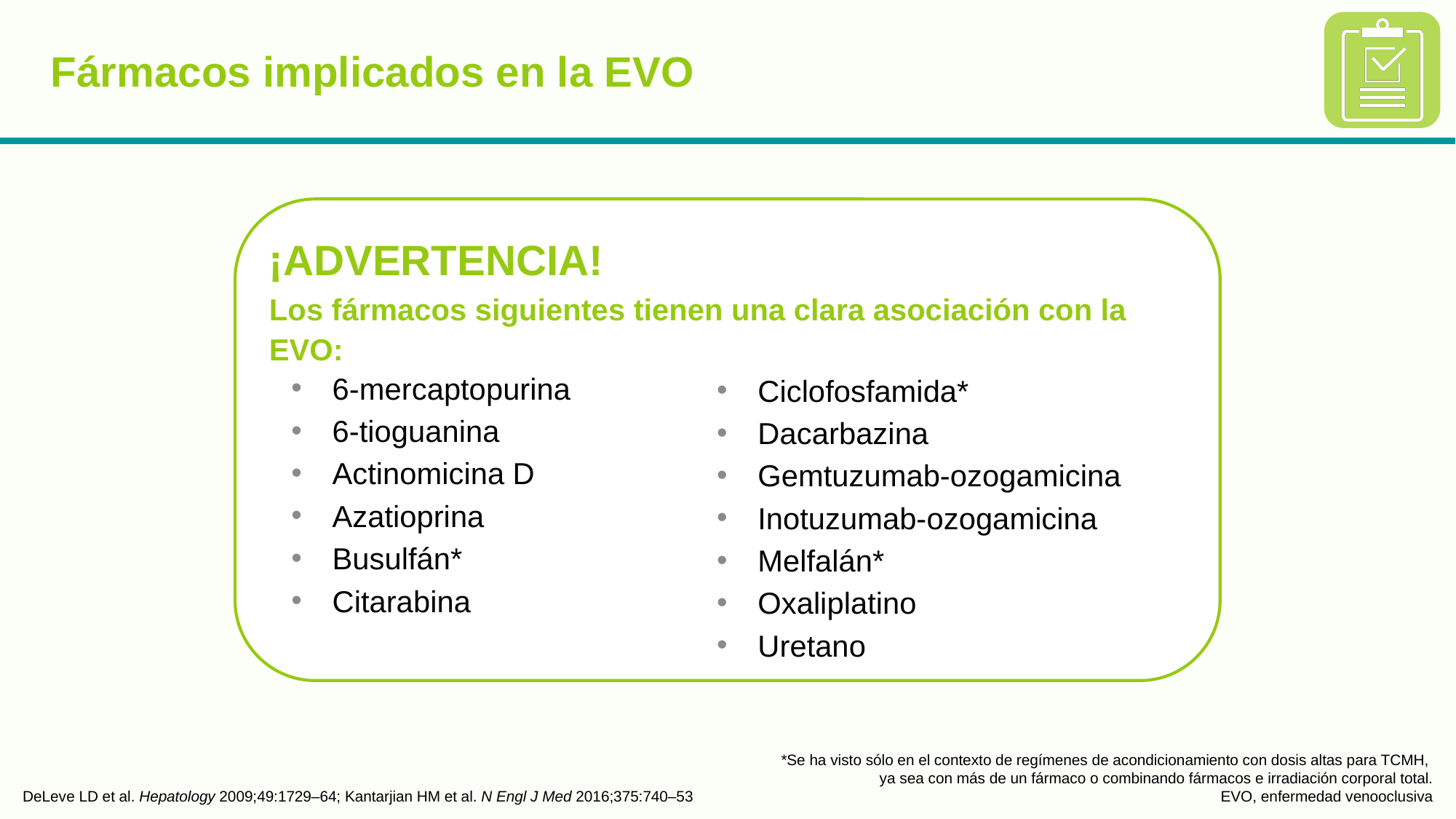

# Fármacos implicados en la EVO
¡ADVERTENCIA!
Los fármacos siguientes tienen una clara asociación con la EVO:
6-mercaptopurina
6-tioguanina
Actinomicina D
Azatioprina
Busulfán*
Citarabina
Ciclofosfamida*
Dacarbazina
Gemtuzumab-ozogamicina
Inotuzumab-ozogamicina
Melfalán*
Oxaliplatino
Uretano
DeLeve LD et al. Hepatology 2009;49:1729–64; Kantarjian HM et al. N Engl J Med 2016;375:740–53
*Se ha visto sólo en el contexto de regímenes de acondicionamiento con dosis altas para TCMH,
ya sea con más de un fármaco o combinando fármacos e irradiación corporal total.
EVO, enfermedad venooclusiva